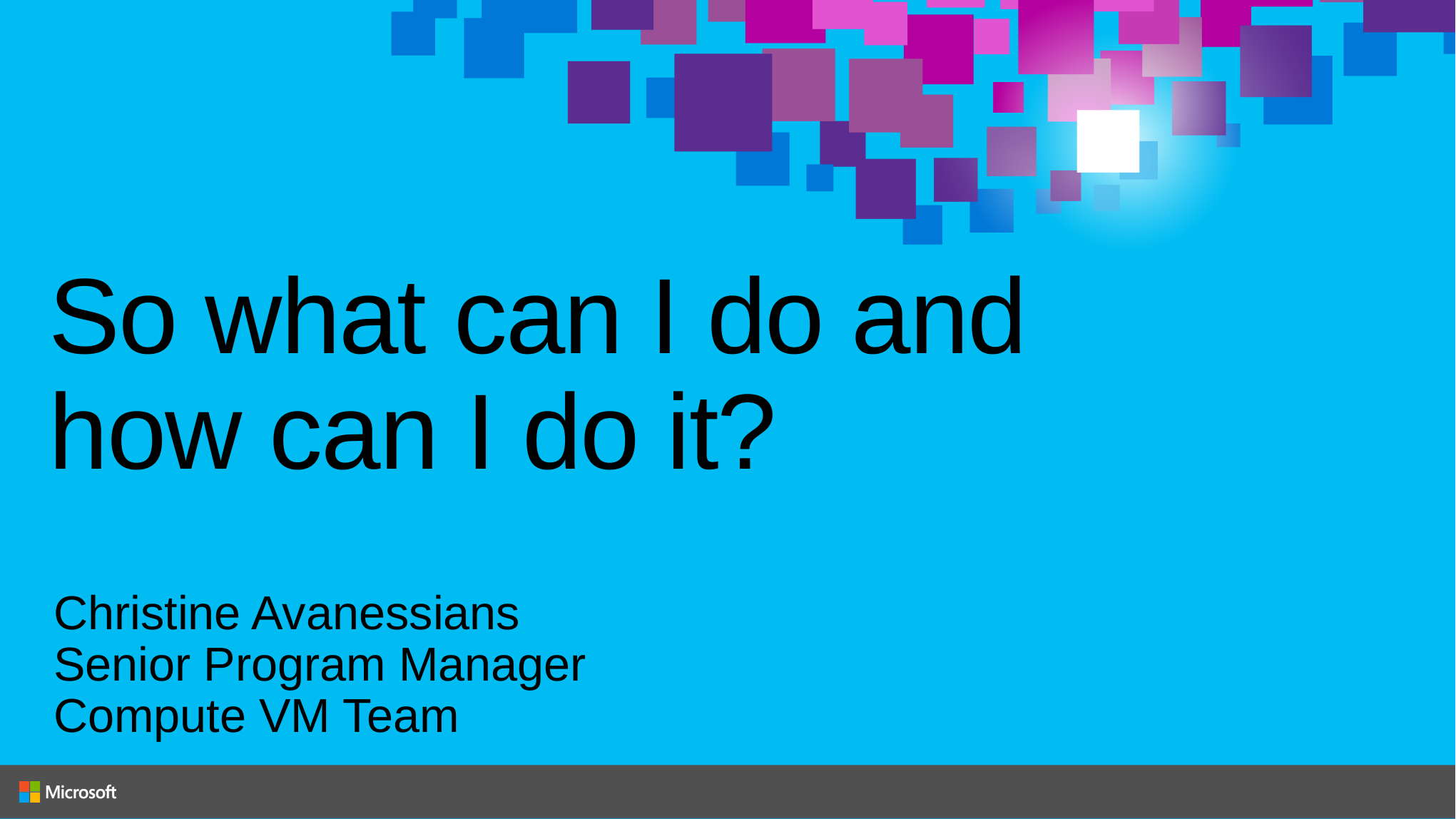

# So what can I do and how can I do it?
Christine Avanessians
Senior Program Manager
Compute VM Team